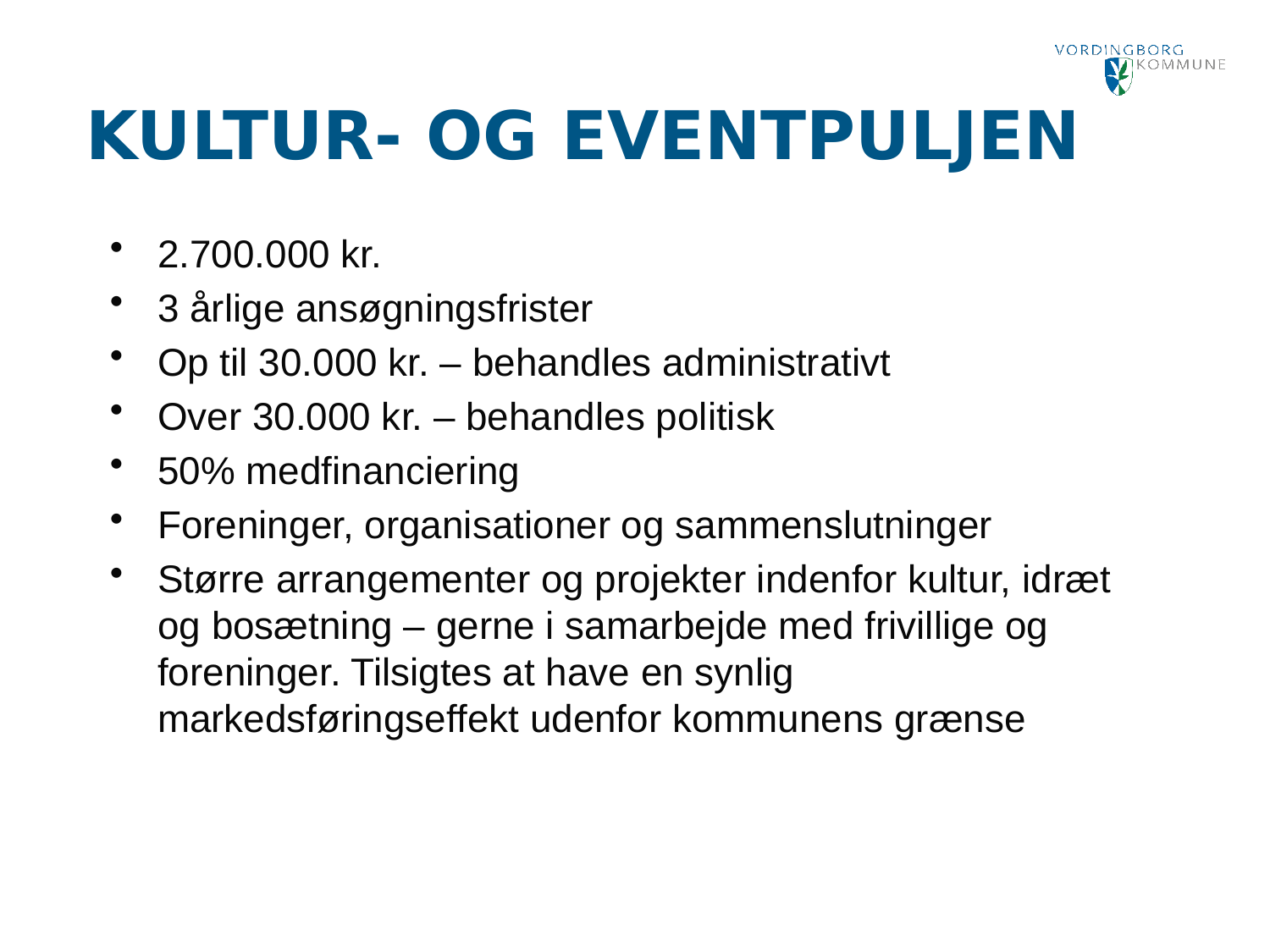

Kultur- og Eventpuljen
2.700.000 kr.
3 årlige ansøgningsfrister
Op til 30.000 kr. – behandles administrativt
Over 30.000 kr. – behandles politisk
50% medfinanciering
Foreninger, organisationer og sammenslutninger
Større arrangementer og projekter indenfor kultur, idræt og bosætning – gerne i samarbejde med frivillige og foreninger. Tilsigtes at have en synlig markedsføringseffekt udenfor kommunens grænse